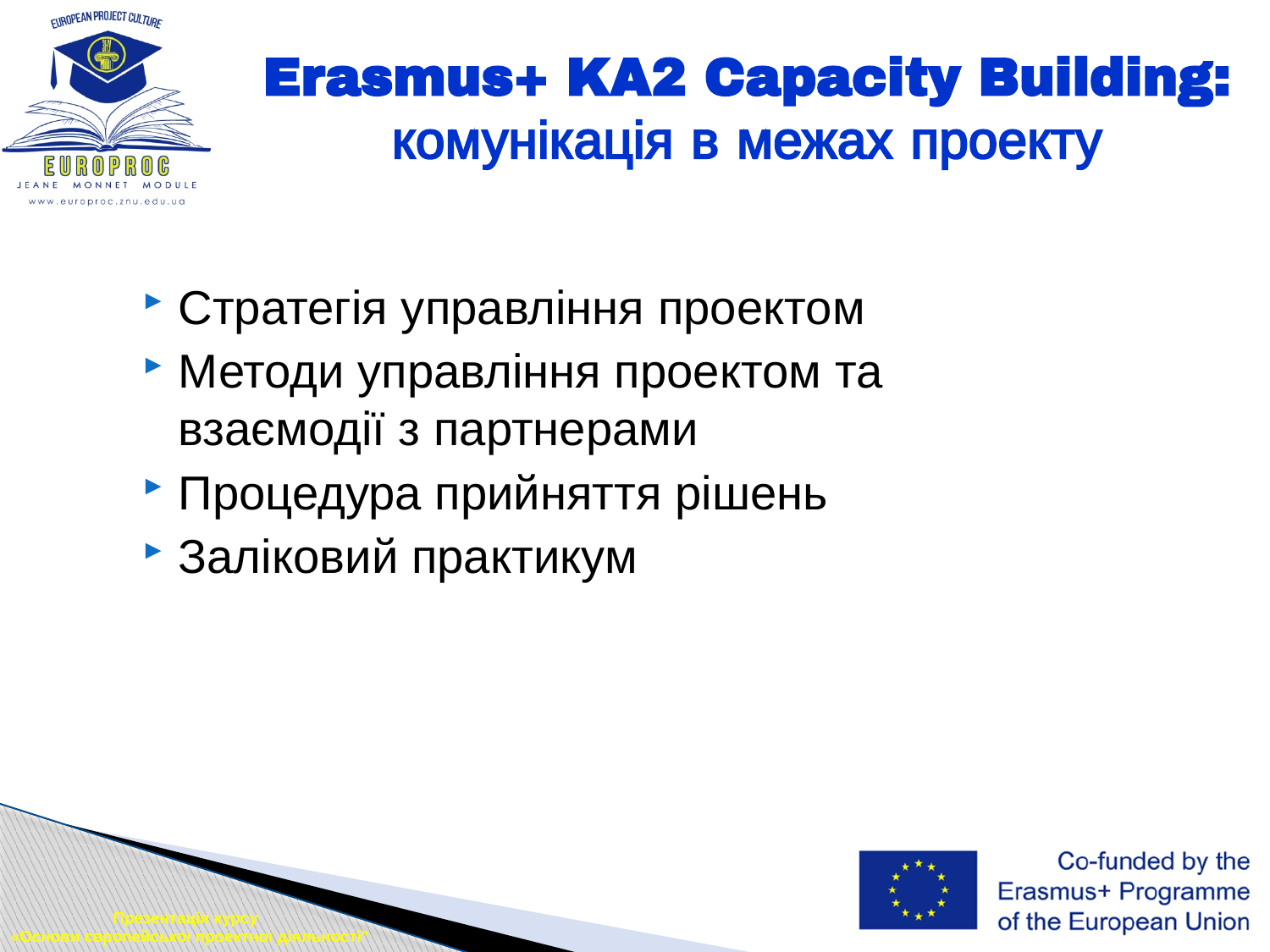

# Erasmus+ KA2 Capacity Building: комунікація в межах проекту

Стратегія управління проектом
Методи управління проектом та взаємодії з партнерами
Процедура прийняття рішень
Заліковий практикум

Презентація курсу
«Основи європейської проектної діяльності"